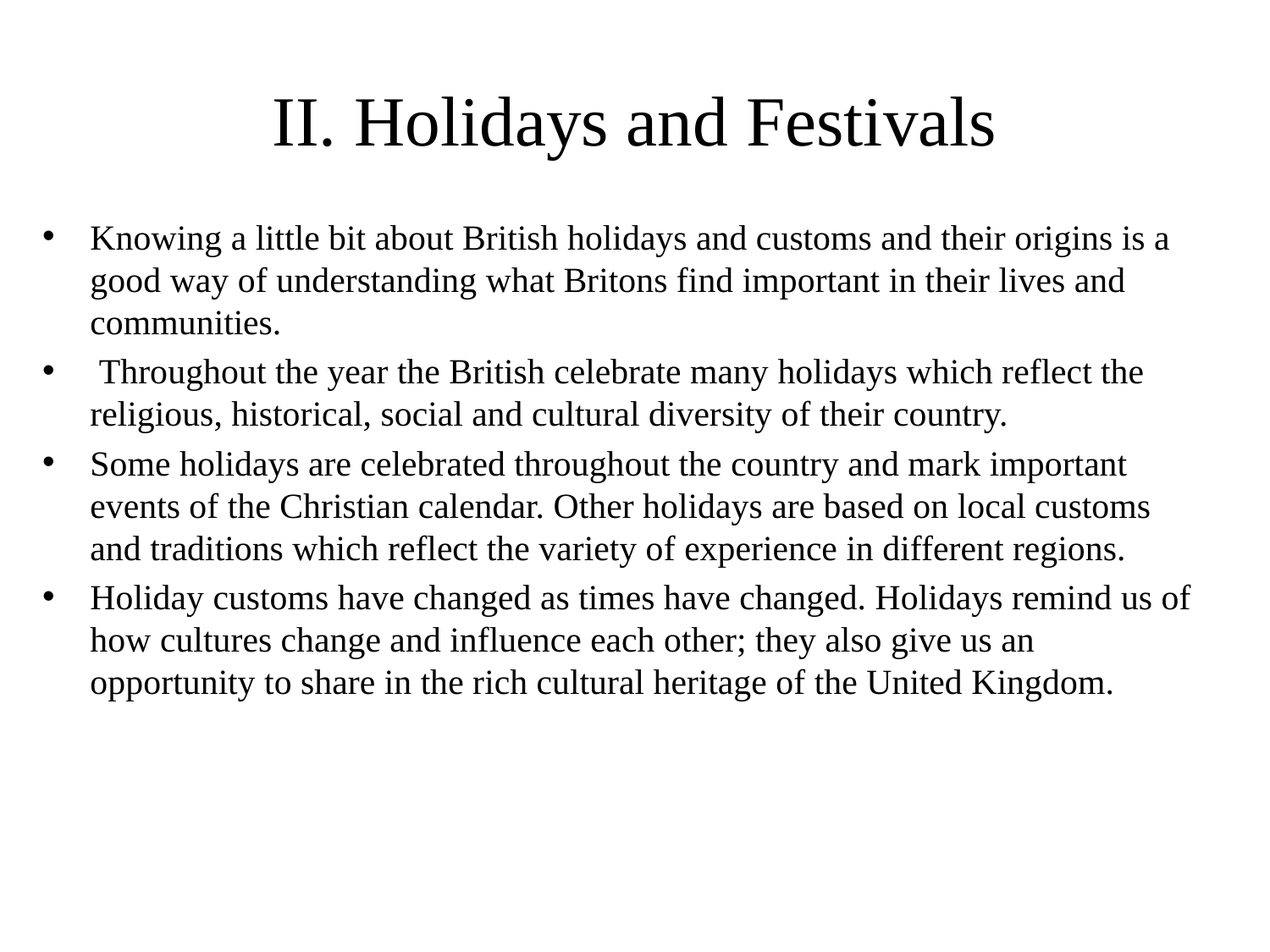

# II. Holidays and Festivals
Knowing a little bit about British holidays and customs and their origins is a good way of understanding what Britons find important in their lives and communities.
 Throughout the year the British celebrate many holidays which reflect the religious, historical, social and cultural diversity of their country.
Some holidays are celebrated throughout the country and mark important events of the Christian calendar. Other holidays are based on local customs and traditions which reflect the variety of experience in different regions.
Holiday customs have changed as times have changed. Holidays remind us of how cultures change and influence each other; they also give us an opportunity to share in the rich cultural heritage of the United Kingdom.